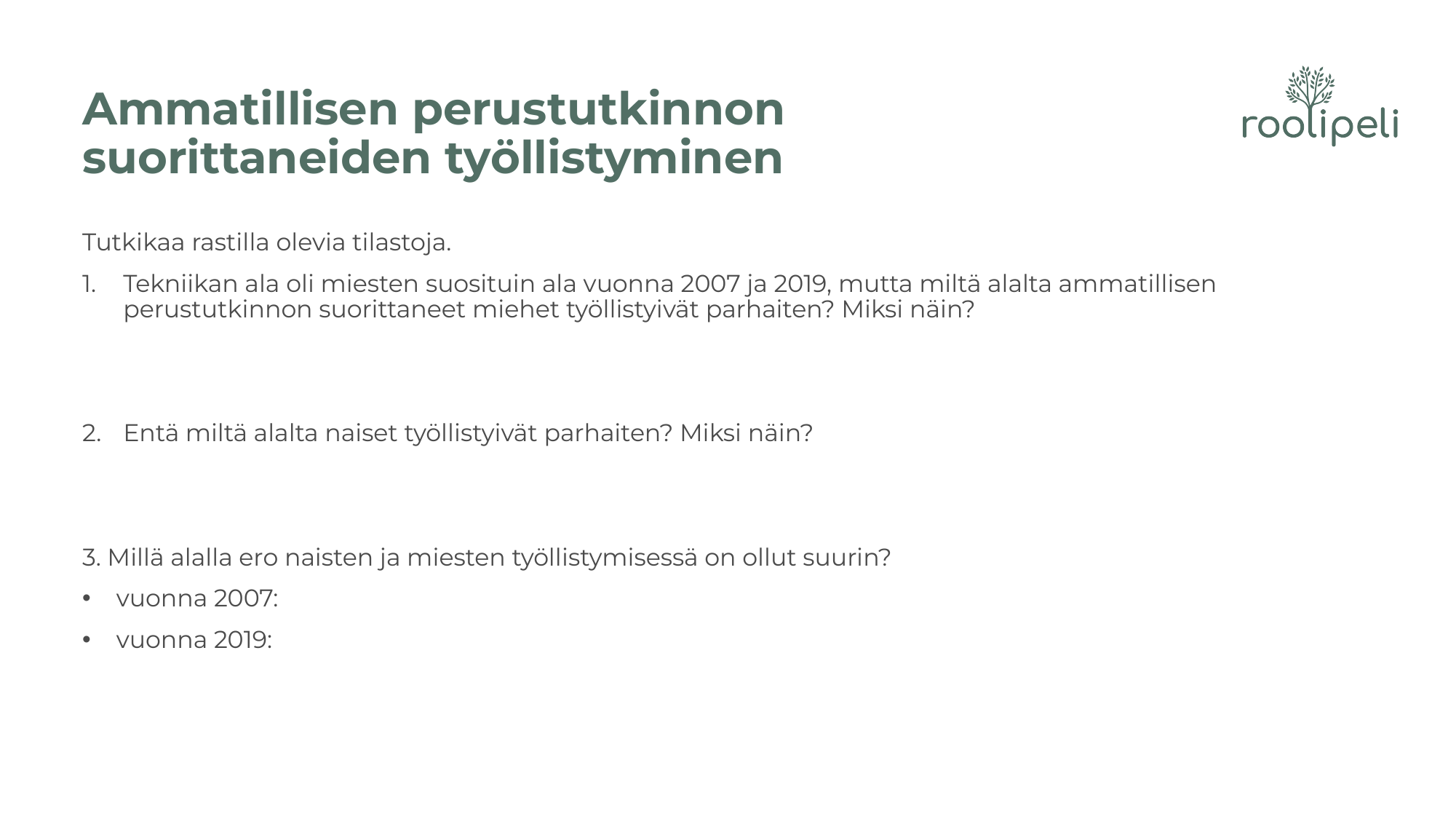

# Ammatillisen perustutkinnon suorittaneiden työllistyminen
Tutkikaa rastilla olevia tilastoja.
Tekniikan ala oli miesten suosituin ala vuonna 2007 ja 2019, mutta miltä alalta ammatillisen perustutkinnon suorittaneet miehet työllistyivät parhaiten? Miksi näin?

Entä miltä alalta naiset työllistyivät parhaiten? Miksi näin?

3. Millä alalla ero naisten ja miesten työllistymisessä on ollut suurin?
vuonna 2007:
vuonna 2019: